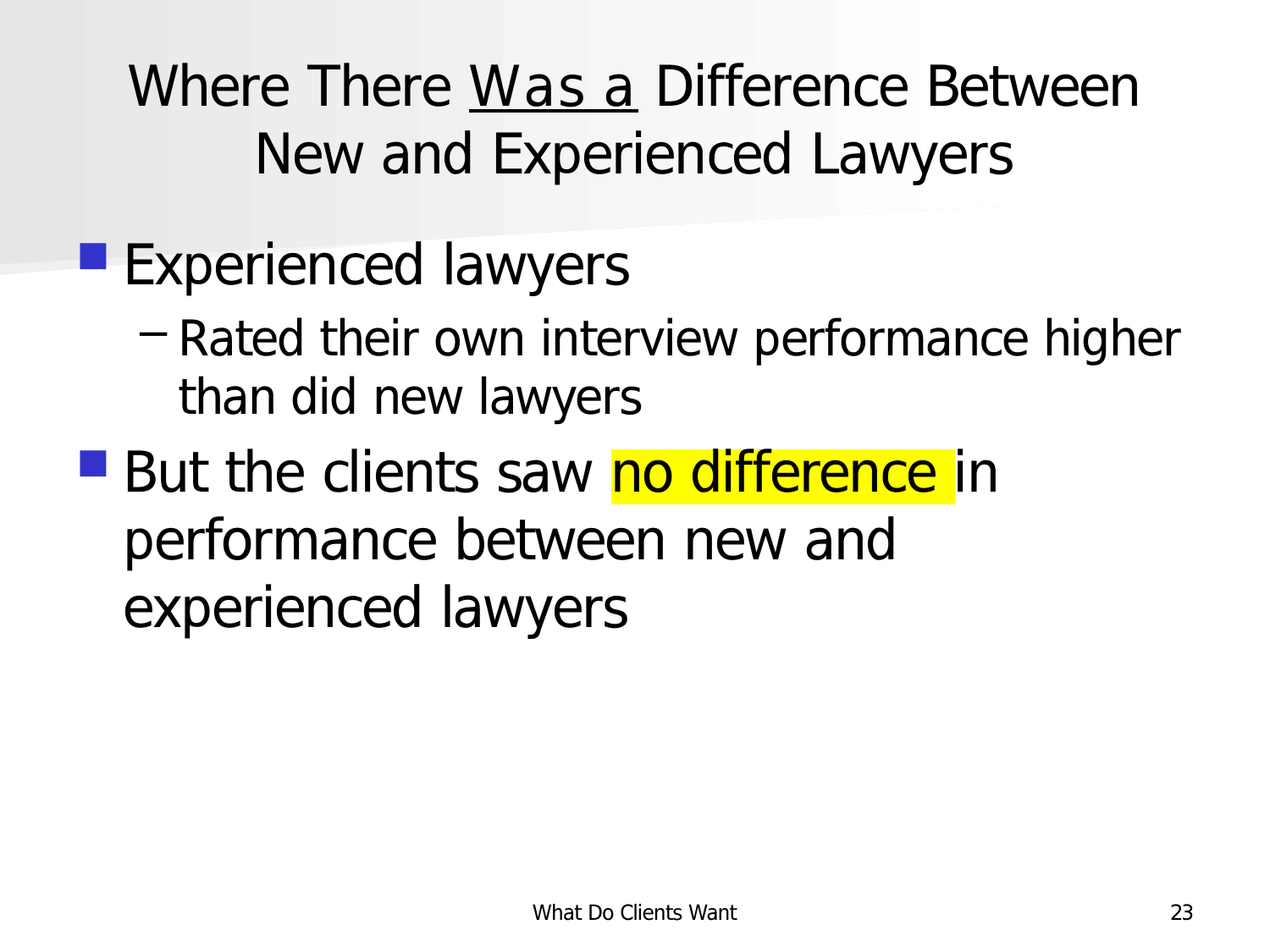

# Where There Was a Difference Between New and Experienced Lawyers
Experienced lawyers
Rated their own interview performance higher than did new lawyers
But the clients saw no difference in performance between new and experienced lawyers
What Do Clients Want
23